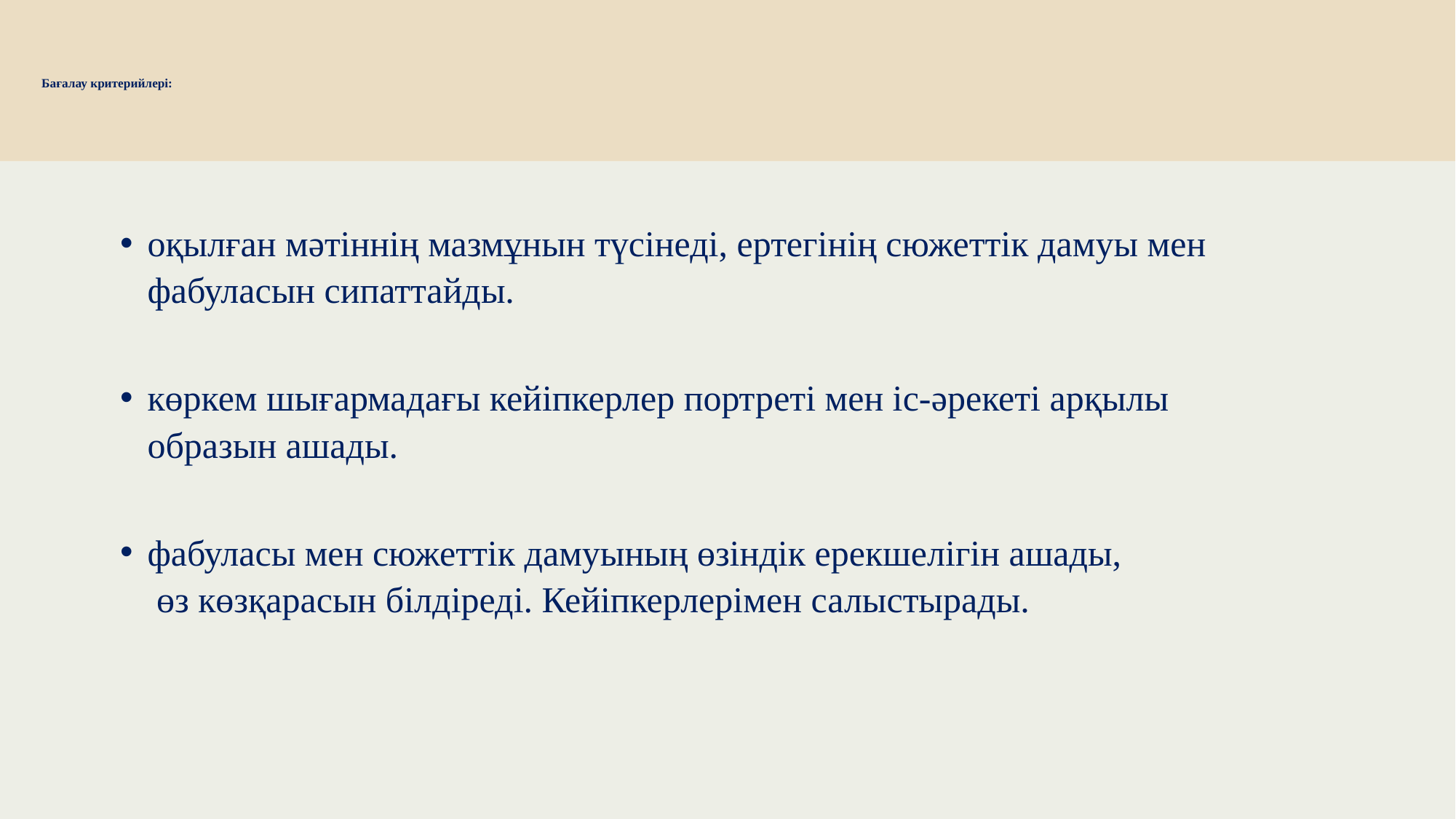

# Бағалау критерийлері:

оқылған мәтіннің мазмұнын түсінеді, ертегінің сюжеттік дамуы мен
   фабуласын сипаттайды.

көркем шығармадағы кейіпкерлер портреті мен іс-әрекеті арқылы
   образын ашады.

фабуласы мен сюжеттік дамуының өзіндік ерекшелігін ашады,
    өз көзқарасын білдіреді. Кейіпкерлерімен салыстырады.